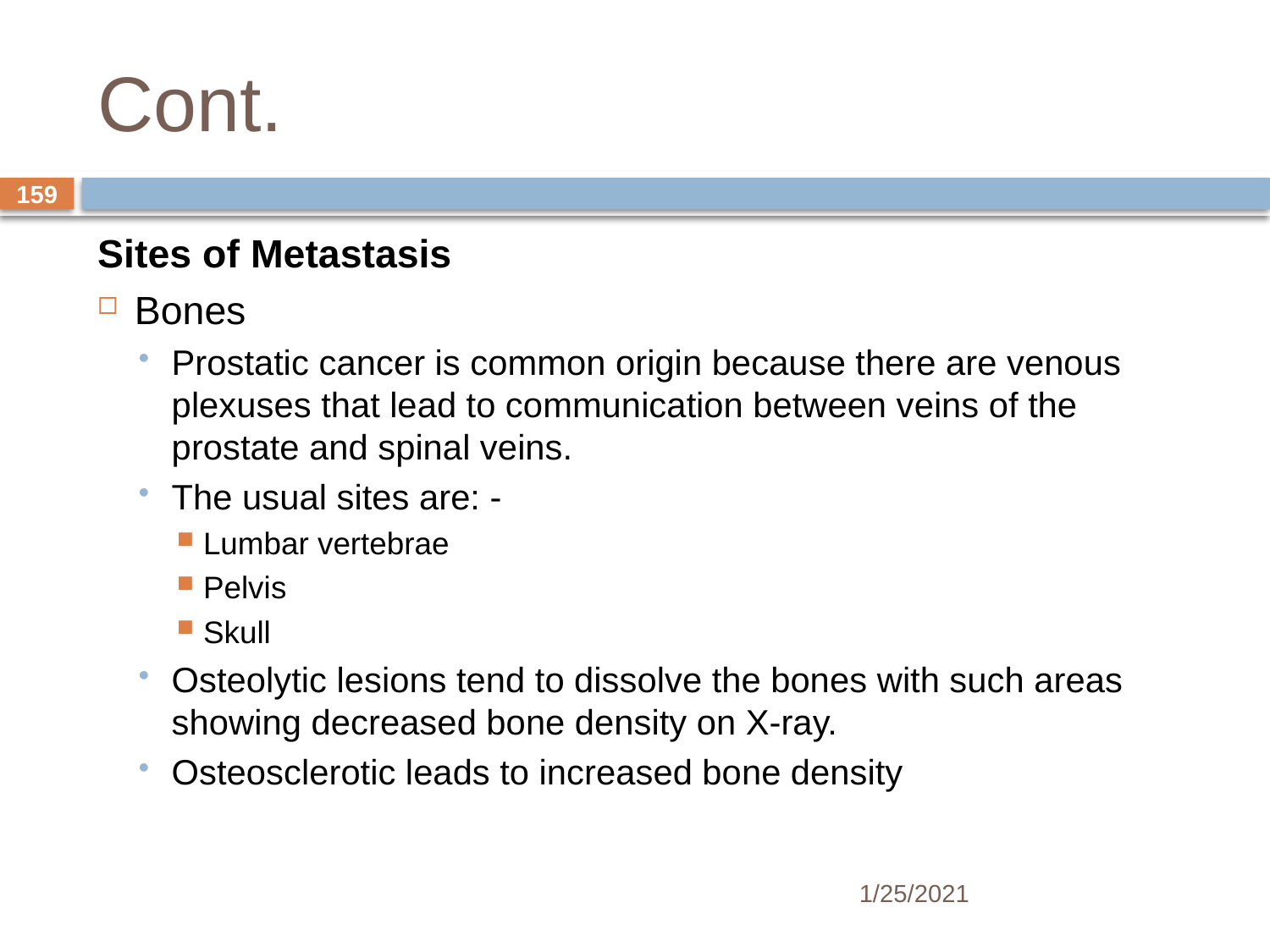

# Cont.
159
Sites of Metastasis
Bones
Prostatic cancer is common origin because there are venous plexuses that lead to communication between veins of the prostate and spinal veins.
The usual sites are: -
Lumbar vertebrae
Pelvis
Skull
Osteolytic lesions tend to dissolve the bones with such areas showing decreased bone density on X-ray.
Osteosclerotic leads to increased bone density

1/25/2021